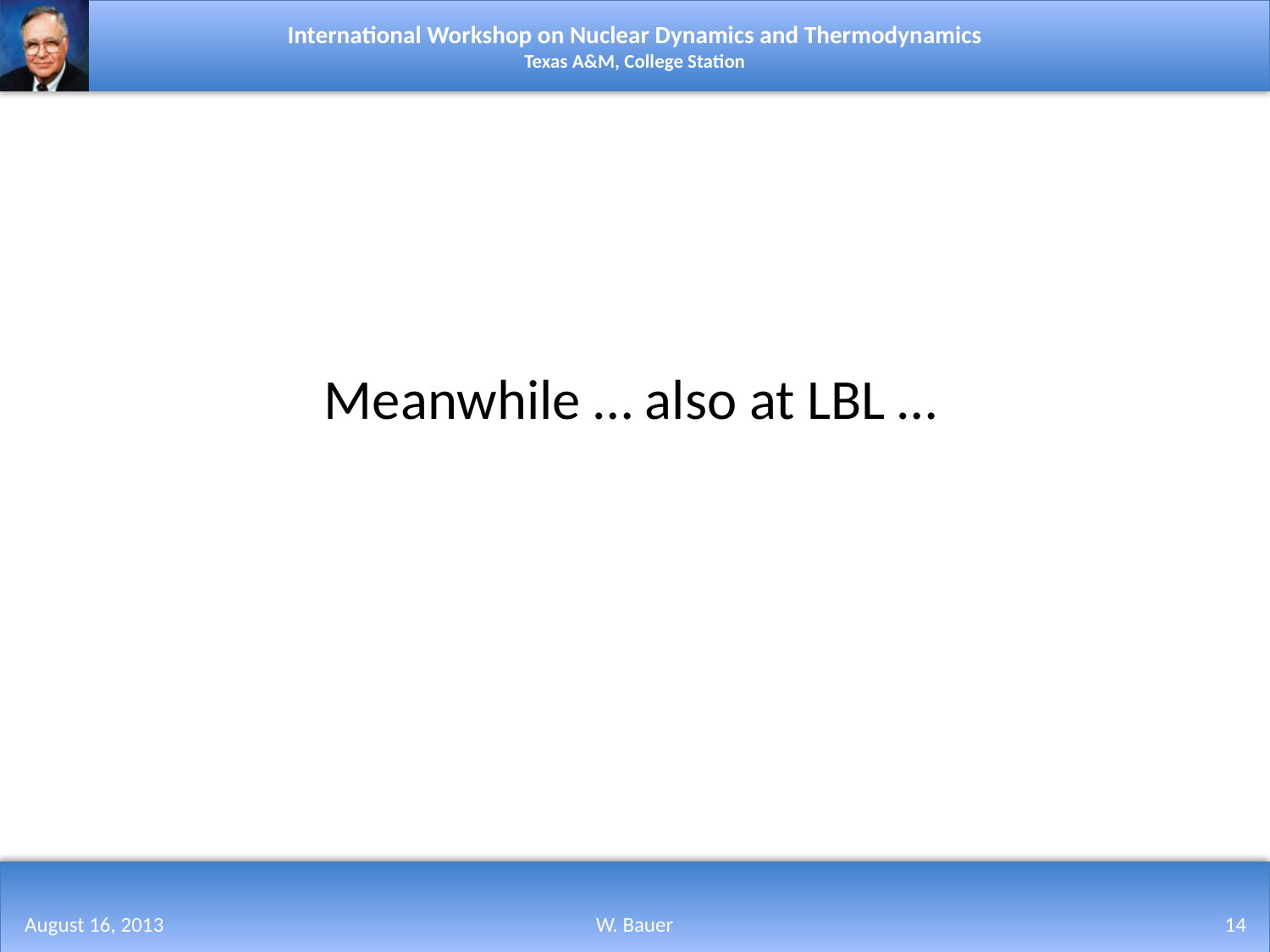

Meanwhile … also at LBL …
August 16, 2013
W. Bauer
14